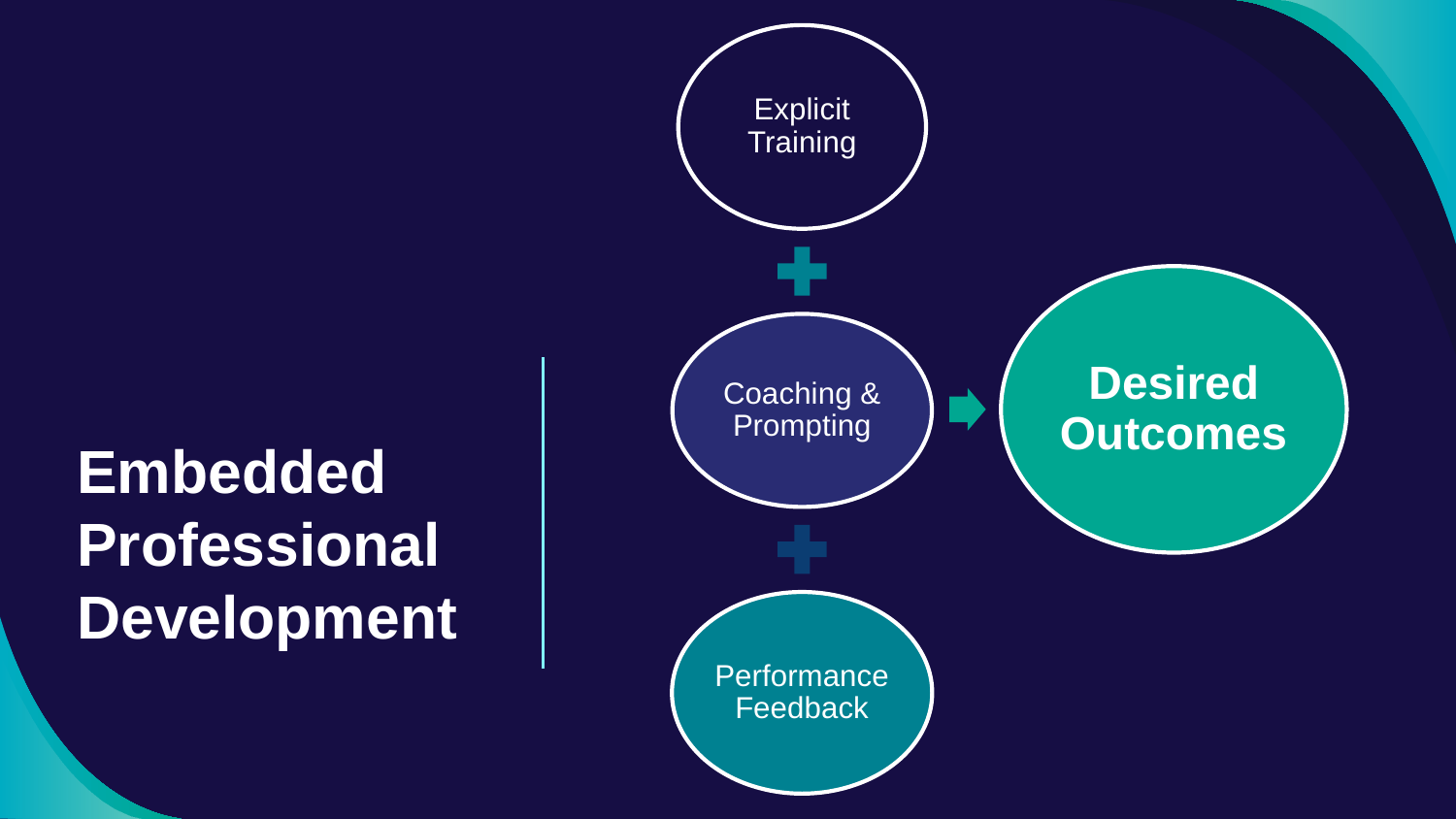

Explicit Training

Coaching & Prompting

Performance Feedback

Desired Outcomes
# Embedded Professional Development